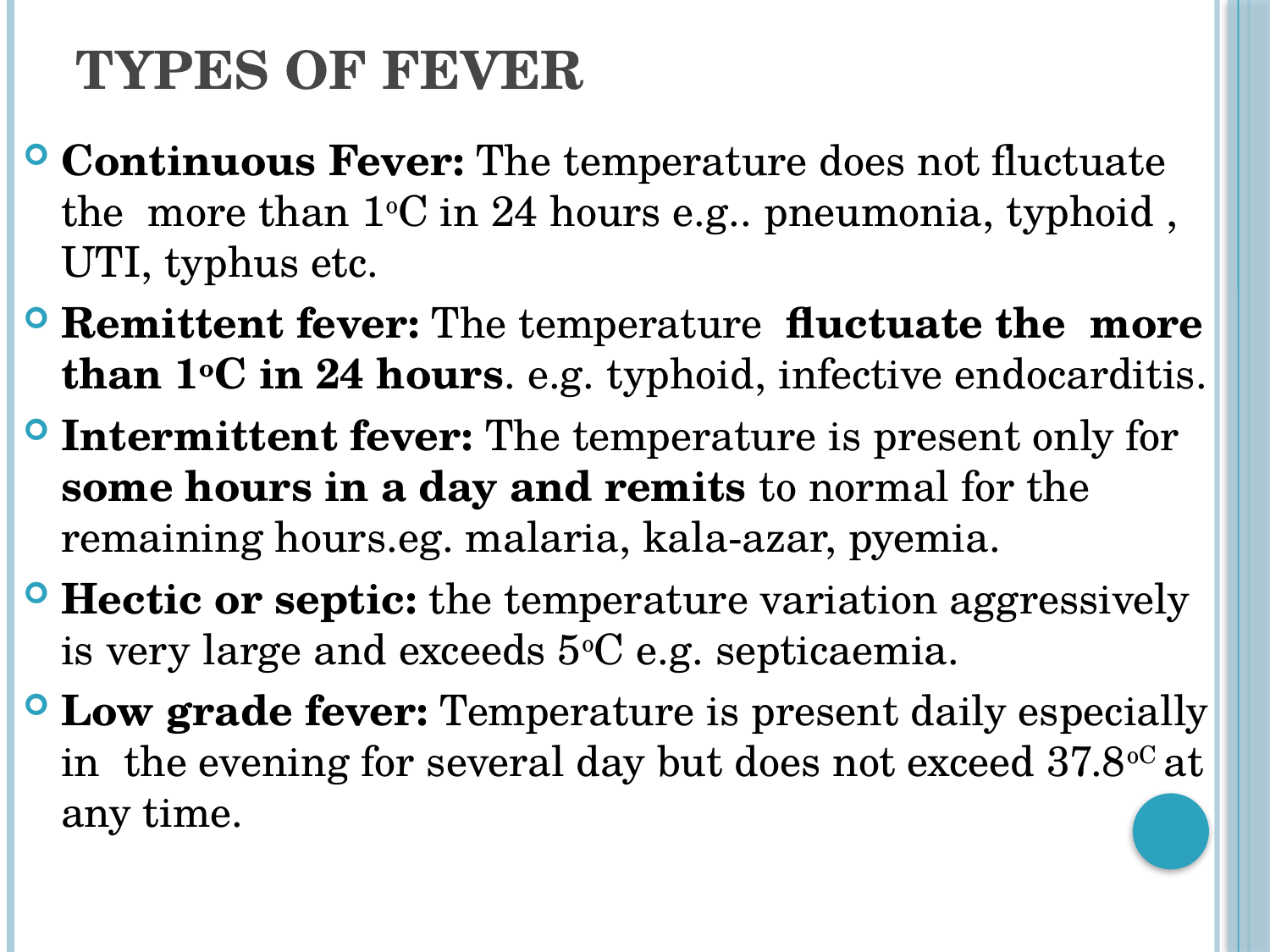

# Types of Fever
Continuous Fever: The temperature does not fluctuate the  more than 1oC in 24 hours e.g.. pneumonia, typhoid , UTI, typhus etc.
Remittent fever: The temperature  fluctuate the  more than 1oC in 24 hours. e.g. typhoid, infective endocarditis.
Intermittent fever: The temperature is present only for some hours in a day and remits to normal for the remaining hours.eg. malaria, kala-azar, pyemia.
Hectic or septic: the temperature variation aggressively is very large and exceeds 5oC e.g. septicaemia.
Low grade fever: Temperature is present daily especially in  the evening for several day but does not exceed 37.8oC at any time.